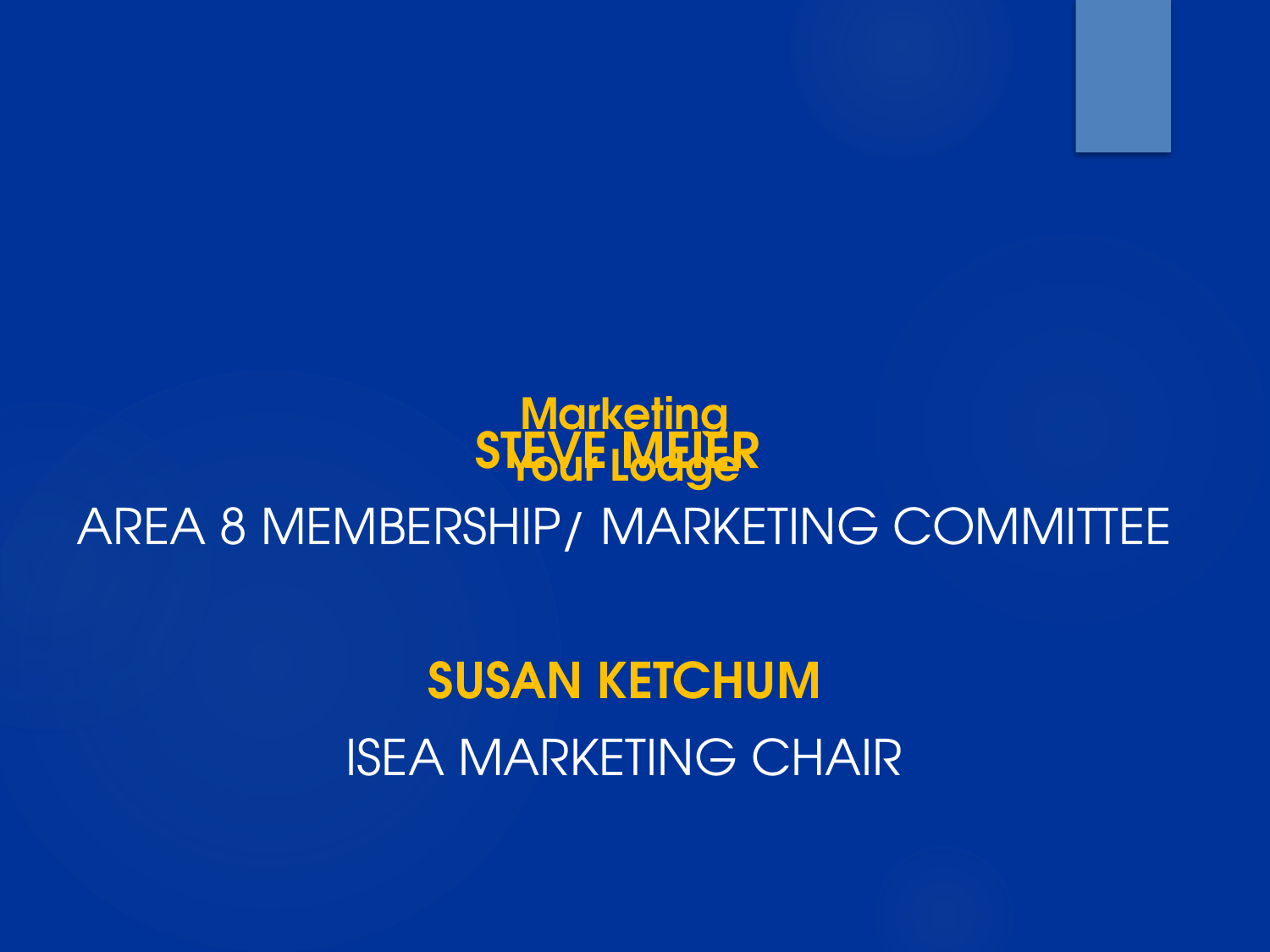

# Marketing Your Lodge
Steve Meier
Area 8 Membership/ Marketing Committee

Susan Ketchum
ISEA Marketing Chair